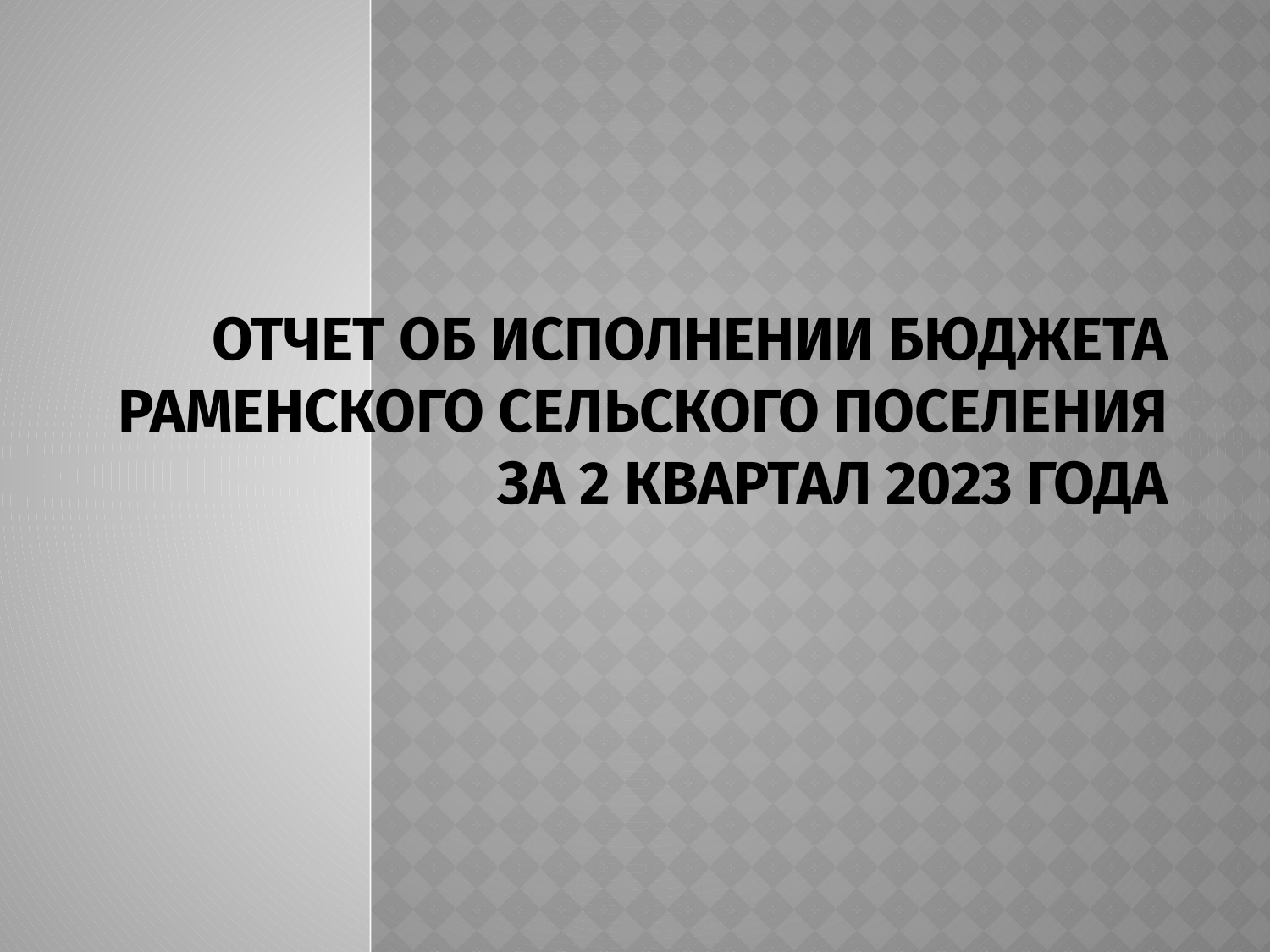

# Отчет об исполнении бюджета Раменского сельского поселения за 2 квартал 2023 года